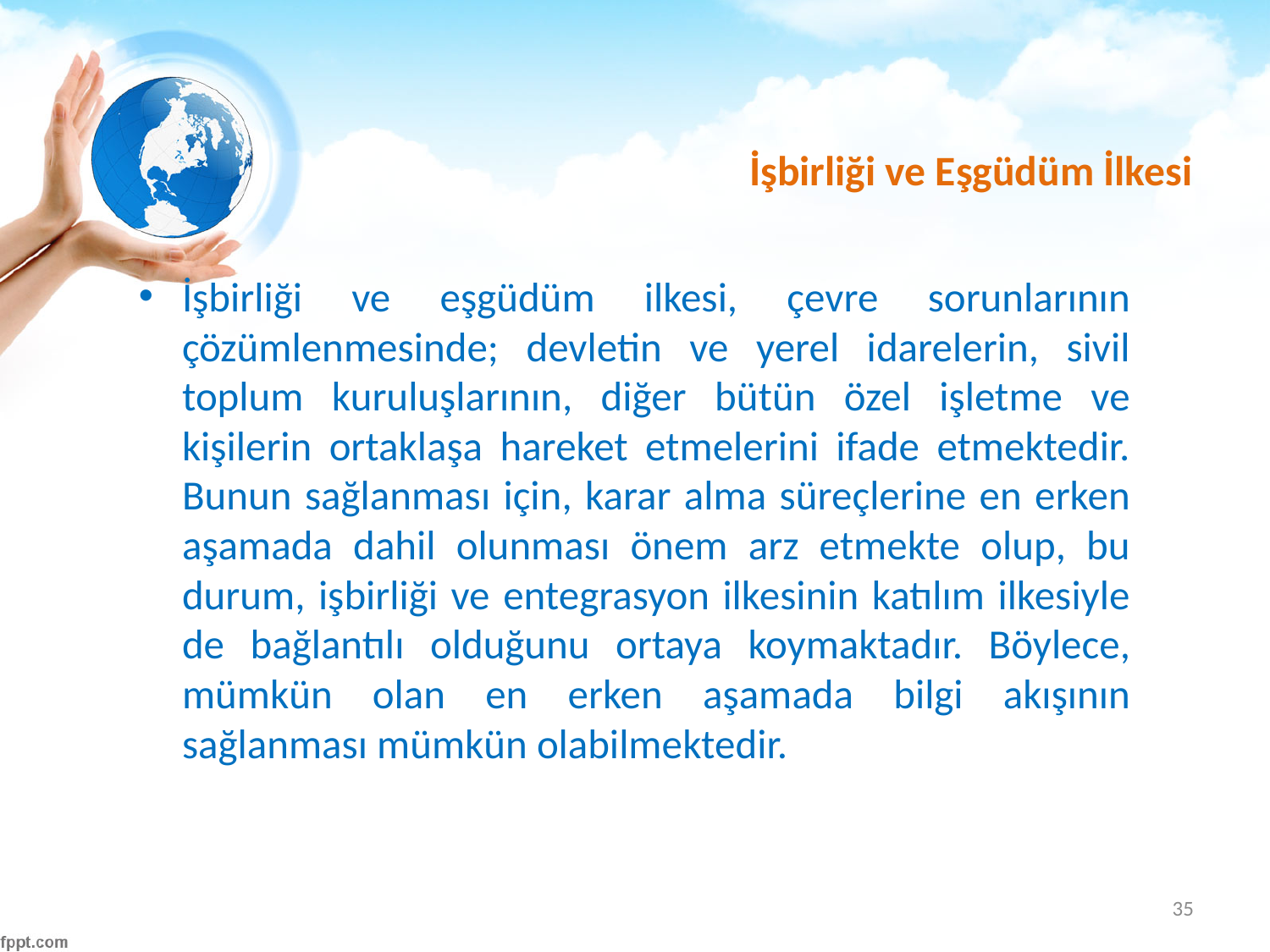

# İşbirliği ve Eşgüdüm İlkesi
İşbirliği ve eşgüdüm ilkesi, çevre sorunlarının çözümlenmesinde; devletin ve yerel idarelerin, sivil toplum kuruluşlarının, diğer bütün özel işletme ve kişilerin ortaklaşa hareket etmelerini ifade etmektedir. Bunun sağlanması için, karar alma süreçlerine en erken aşamada dahil olunması önem arz etmekte olup, bu durum, işbirliği ve entegrasyon ilkesinin katılım ilkesiyle de bağlantılı olduğunu ortaya koymaktadır. Böylece, mümkün olan en erken aşamada bilgi akışının sağlanması mümkün olabilmektedir.
35